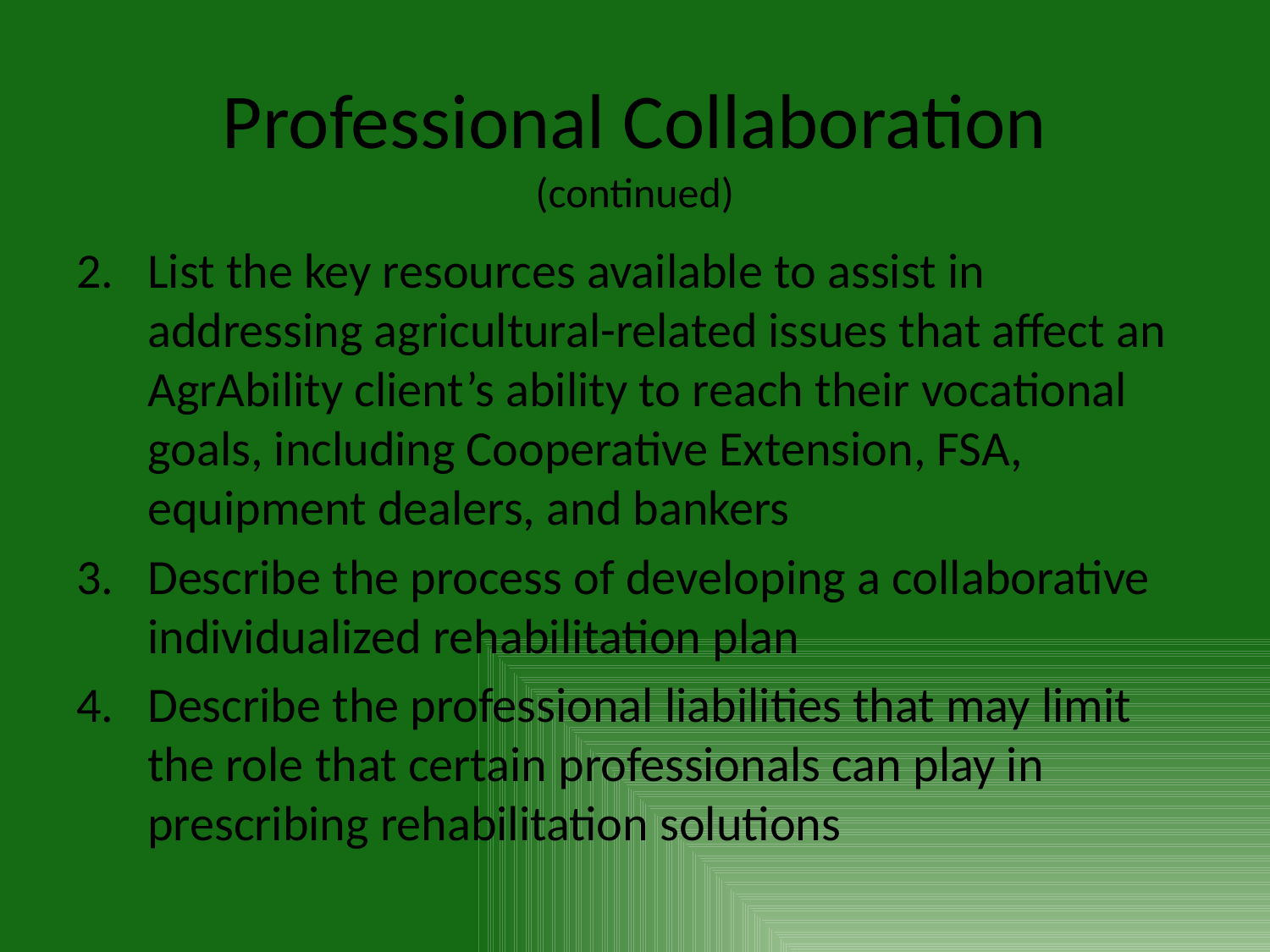

# Professional Collaboration
(continued)
List the key resources available to assist in addressing agricultural-related issues that affect an AgrAbility client’s ability to reach their vocational goals, including Cooperative Extension, FSA, equipment dealers, and bankers
Describe the process of developing a collaborative individualized rehabilitation plan
Describe the professional liabilities that may limit the role that certain professionals can play in prescribing rehabilitation solutions